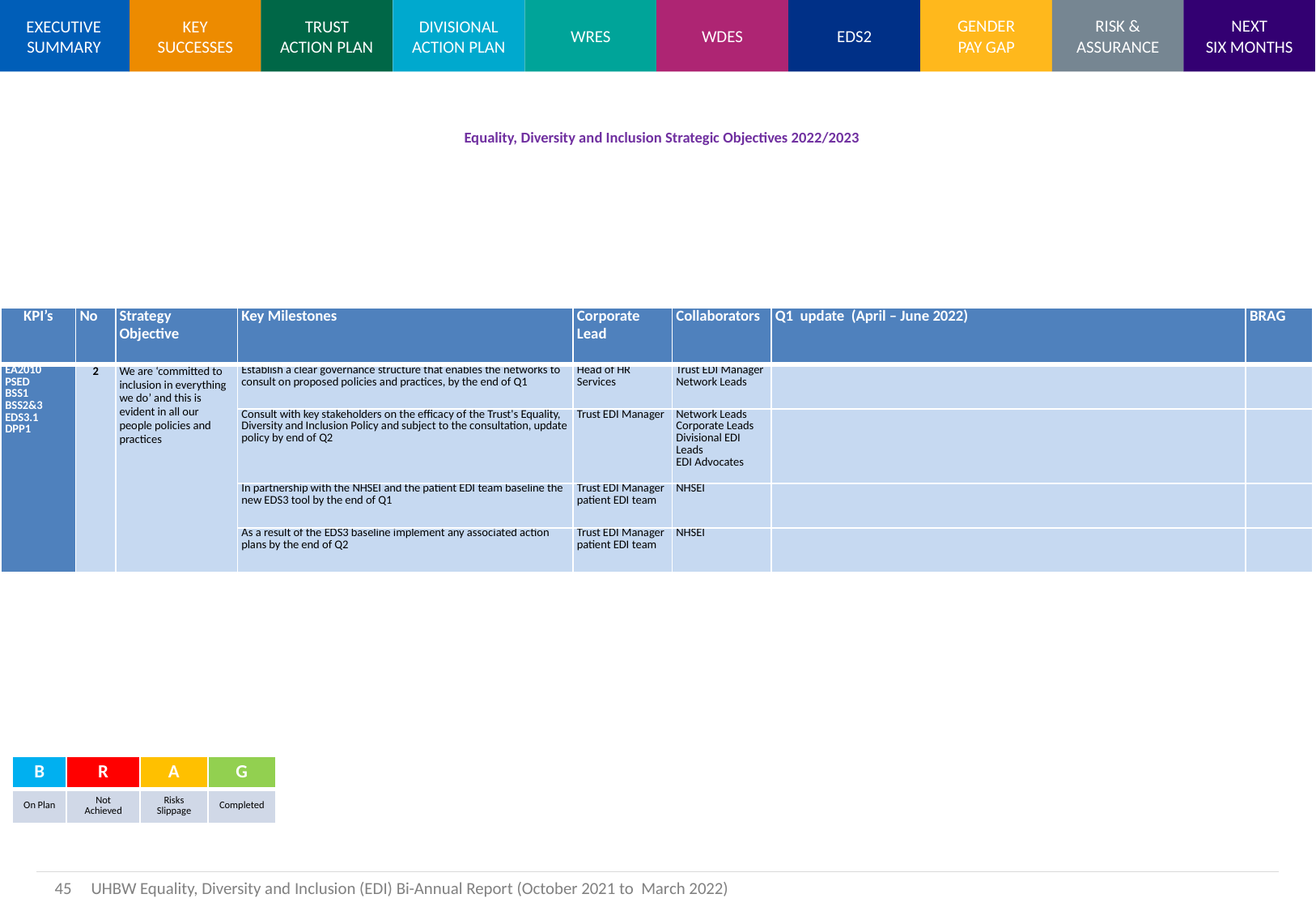

# Equality, Diversity and Inclusion Strategic Objectives 2022/2023
| KPI’s | No | Strategy Objective | Key Milestones | Corporate Lead | Collaborators | Q1  update  (April – June 2022) | BRAG |
| --- | --- | --- | --- | --- | --- | --- | --- |
| EA2010 PSED BSS1 BSS2&3 EDS3.1 DPP1 | 2 | We are ‘committed to inclusion in everything we do’ and this is evident in all our people policies and practices | Establish a clear governance structure that enables the networks to consult on proposed policies and practices, by the end of Q1 | Head of HR Services | Trust EDI Manager Network Leads |  |  |
|  |  |  | Consult with key stakeholders on the efficacy of the Trust's Equality, Diversity and Inclusion Policy and subject to the consultation, update policy by end of Q2 | Trust EDI Manager | Network Leads Corporate Leads Divisional EDI Leads EDI Advocates |  |  |
|  |  |  | In partnership with the NHSEI and the patient EDI team baseline the new EDS3 tool by the end of Q1 | Trust EDI Manager patient EDI team | NHSEI |  |  |
|  |  |  | As a result of the EDS3 baseline implement any associated action plans by the end of Q2 | Trust EDI Manager patient EDI team | NHSEI |  |  |
| B | R | A | G |
| --- | --- | --- | --- |
| On Plan | Not Achieved | Risks Slippage | Completed |
45